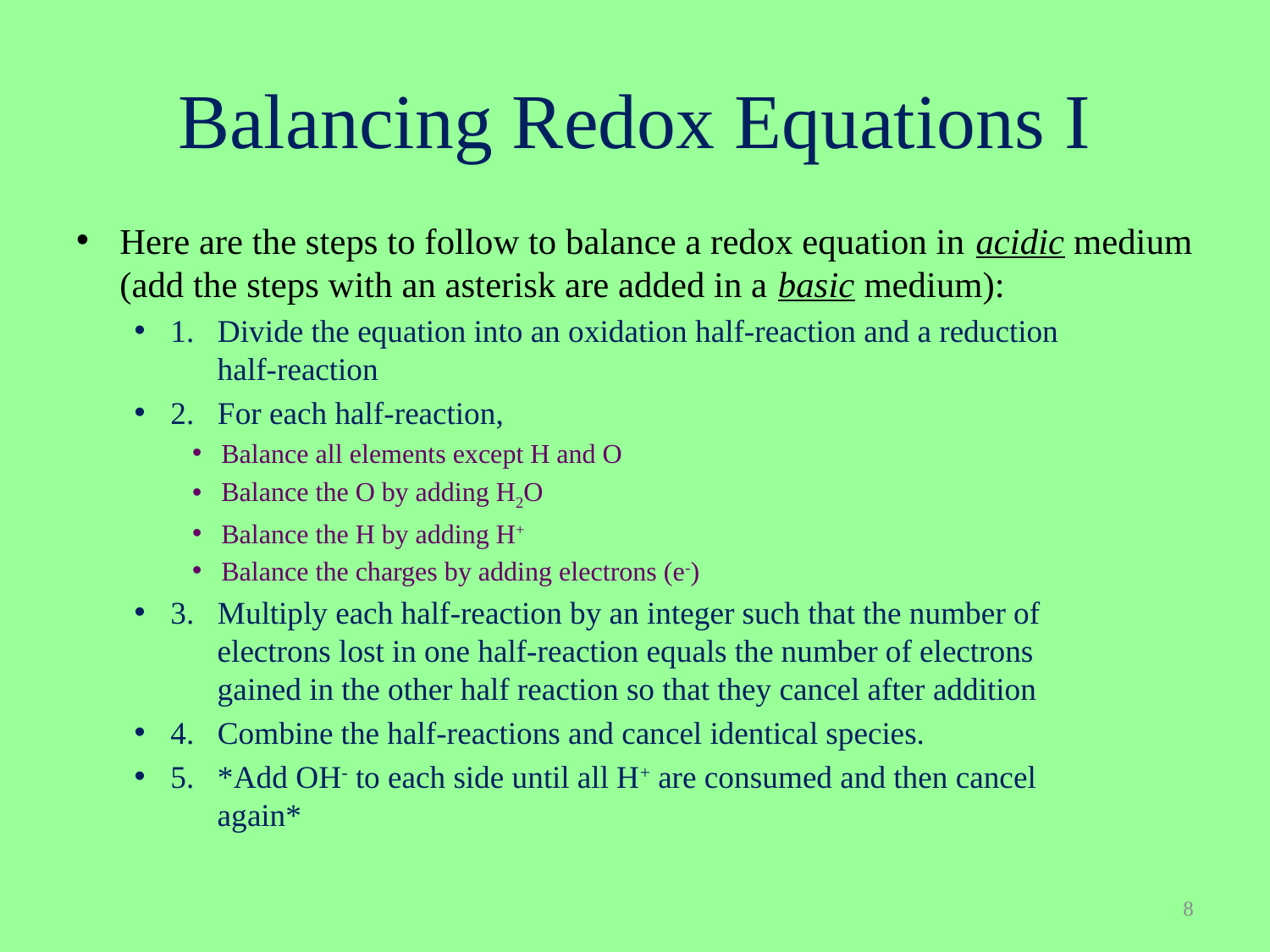

# Balancing Redox Equations I
Here are the steps to follow to balance a redox equation in acidic medium (add the steps with an asterisk are added in a basic medium):
1.   Divide the equation into an oxidation half-reaction and a reduction
      half-reaction
2.   For each half-reaction,
Balance all elements except H and O
Balance the O by adding H2O
Balance the H by adding H+
Balance the charges by adding electrons (e-)
3.   Multiply each half-reaction by an integer such that the number of
      electrons lost in one half-reaction equals the number of electrons
      gained in the other half reaction so that they cancel after addition
4.   Combine the half-reactions and cancel identical species.
5.   *Add OH- to each side until all H+ are consumed and then cancel
      again*

8